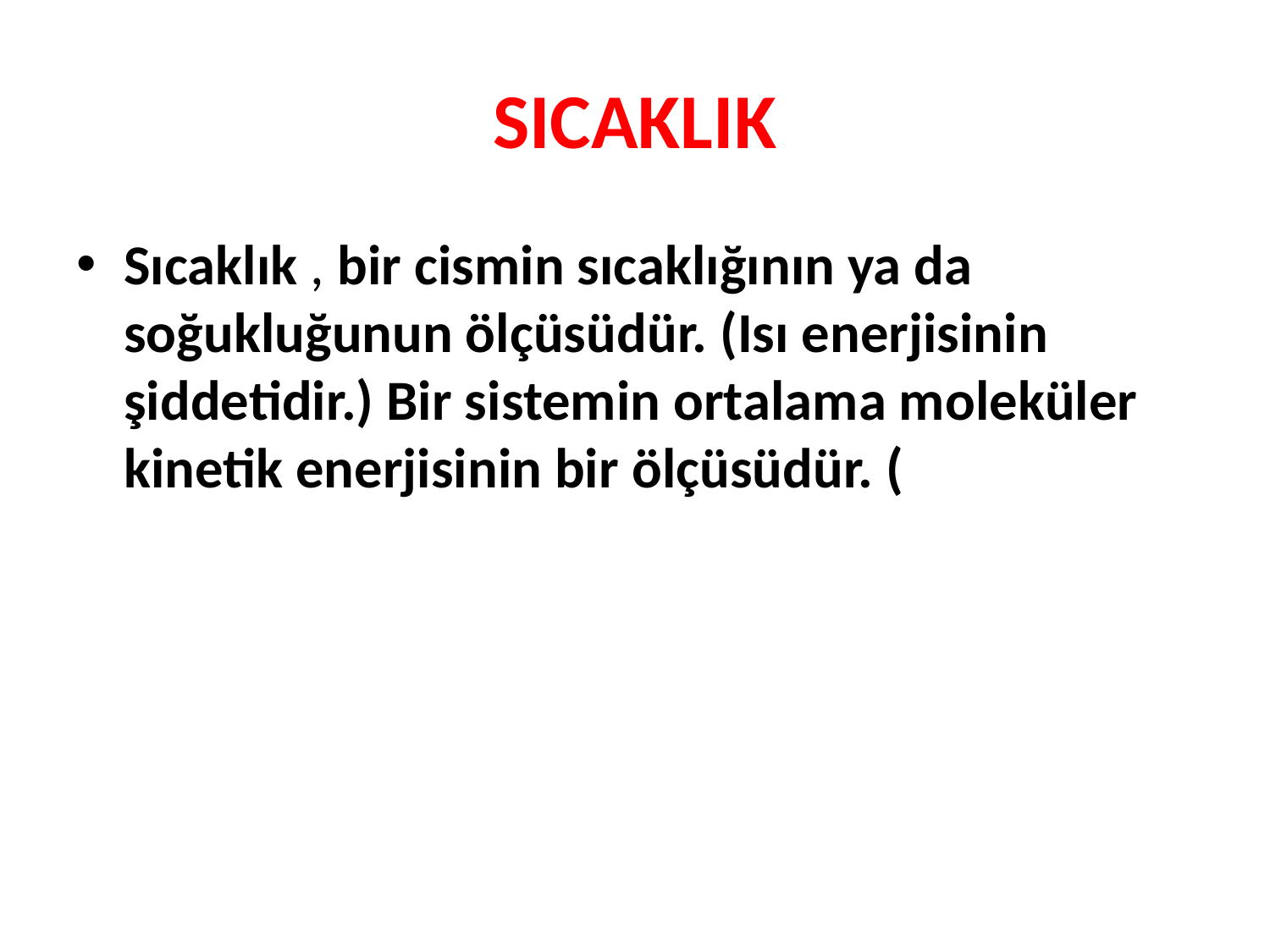

# SICAKLIK
Sıcaklık , bir cismin sıcaklığının ya da soğukluğunun ölçüsüdür. (Isı enerjisinin şiddetidir.) Bir sistemin ortalama moleküler kinetik enerjisinin bir ölçüsüdür. (